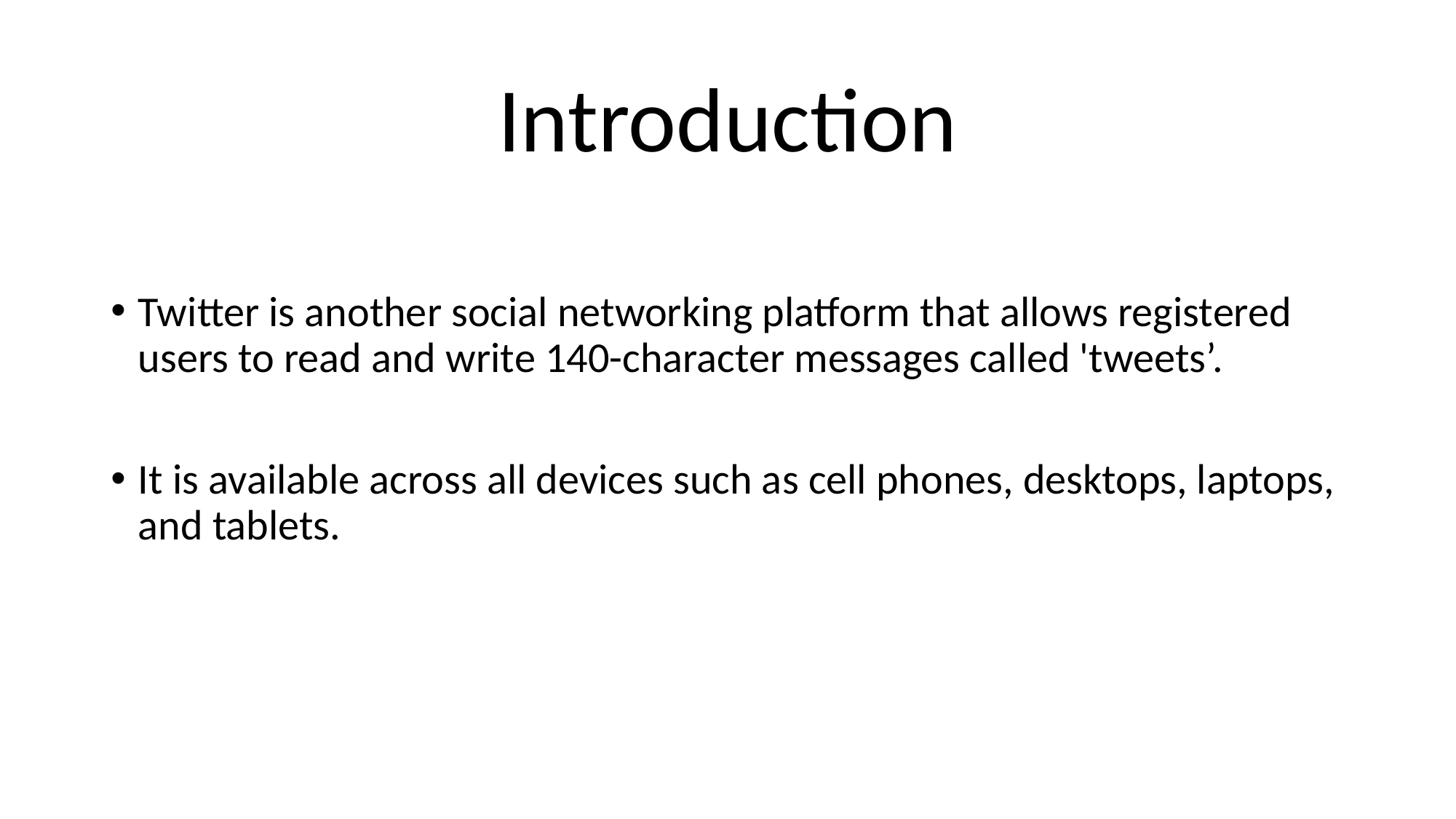

# Introduction

Twitter is another social networking platform that allows registered users to read and write 140-character messages called 'tweets’.

It is available across all devices such as cell phones, desktops, laptops, and tablets.